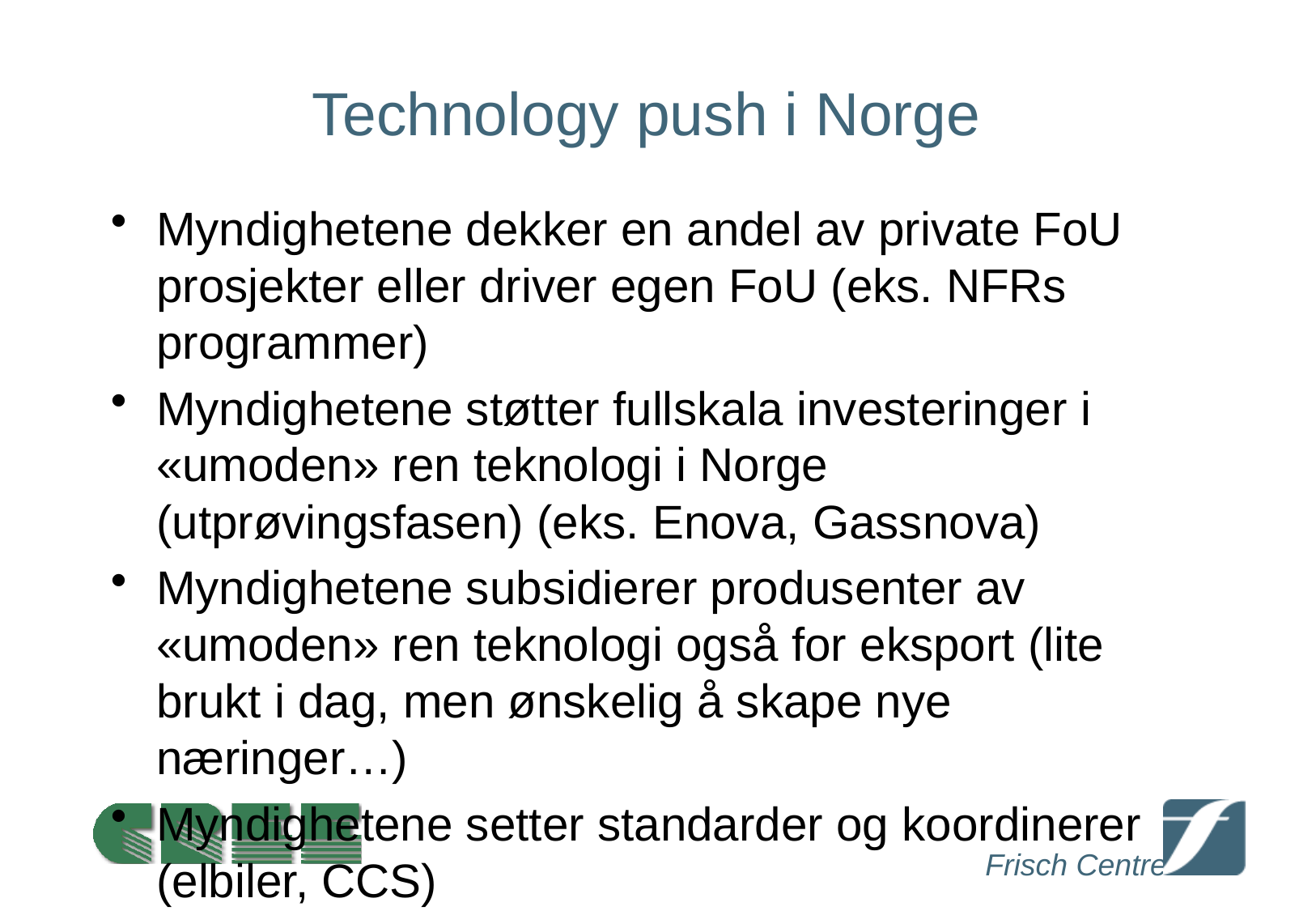

# Technology push i Norge
Myndighetene dekker en andel av private FoU prosjekter eller driver egen FoU (eks. NFRs programmer)
Myndighetene støtter fullskala investeringer i «umoden» ren teknologi i Norge (utprøvingsfasen) (eks. Enova, Gassnova)
Myndighetene subsidierer produsenter av «umoden» ren teknologi også for eksport (lite brukt i dag, men ønskelig å skape nye næringer…)
Myndighetene setter standarder og koordinerer (elbiler, CCS)
Myndighetene oppretter innovasjonspriser (eks. bestemmelse av lengdegrad til sjøs) (lite brukt i dag?)